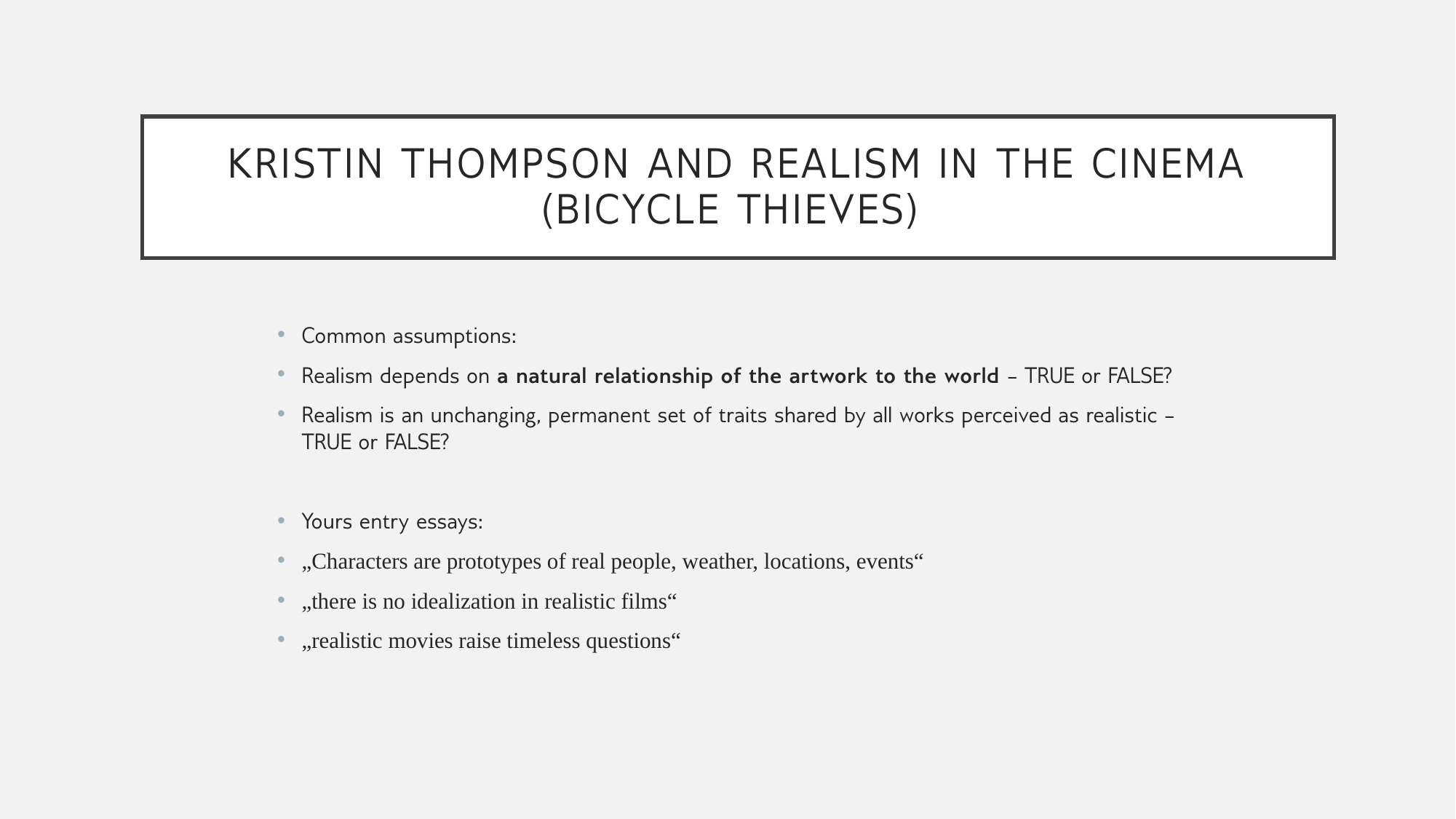

# Kristin Thompson and Realism in the cinema (bicycle thieves)
Common assumptions:
Realism depends on a natural relationship of the artwork to the world – TRUE or FALSE?
Realism is an unchanging, permanent set of traits shared by all works perceived as realistic – TRUE or FALSE?

Yours entry essays:
„Characters are prototypes of real people, weather, locations, events“
„there is no idealization in realistic films“
„realistic movies raise timeless questions“